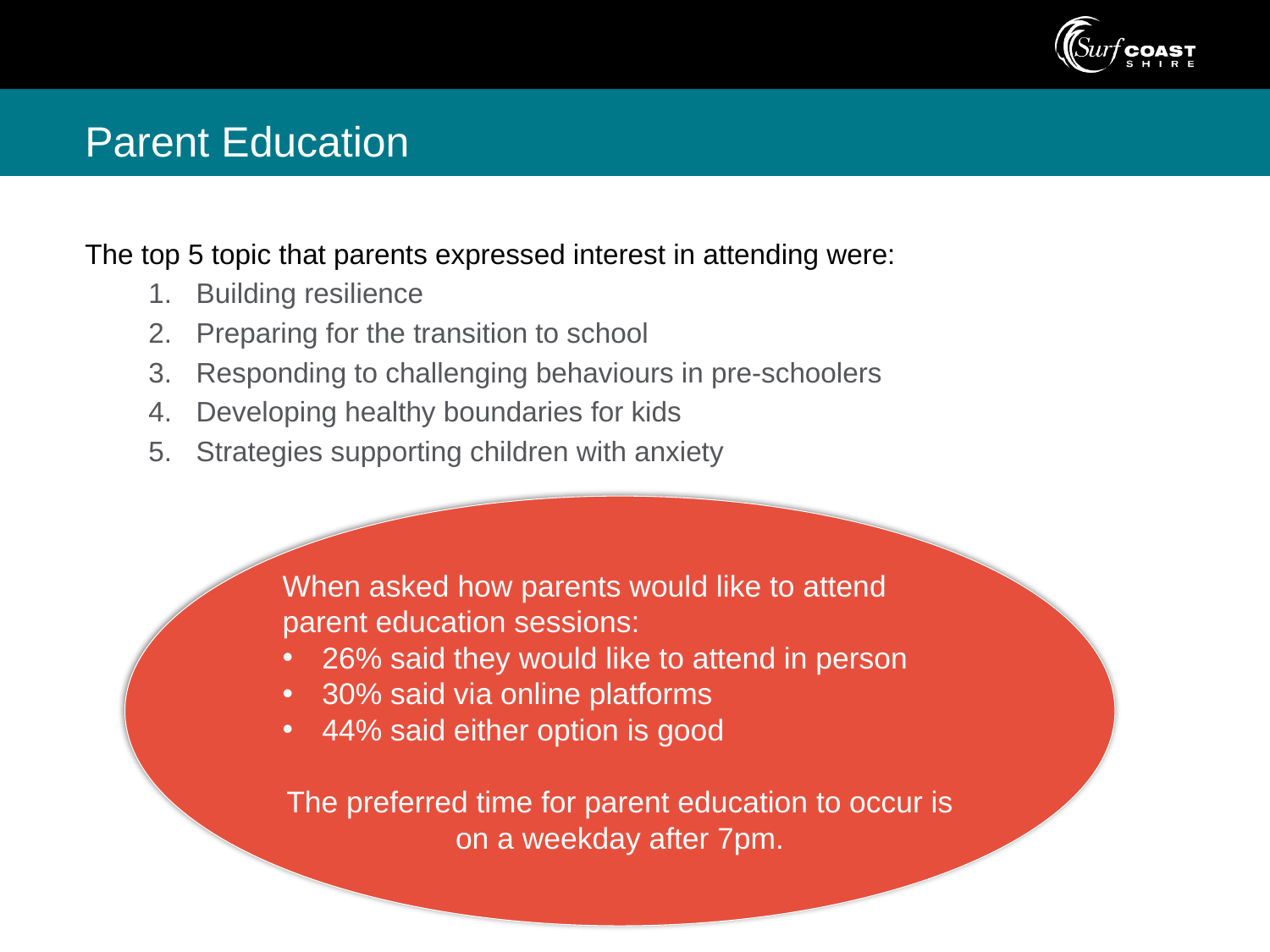

# Parent Education
The top 5 topic that parents expressed interest in attending were:
Building resilience
Preparing for the transition to school
Responding to challenging behaviours in pre-schoolers
Developing healthy boundaries for kids
Strategies supporting children with anxiety

When asked how parents would like to attend parent education sessions:
26% said they would like to attend in person
30% said via online platforms
44% said either option is good

The preferred time for parent education to occur is on a weekday after 7pm.